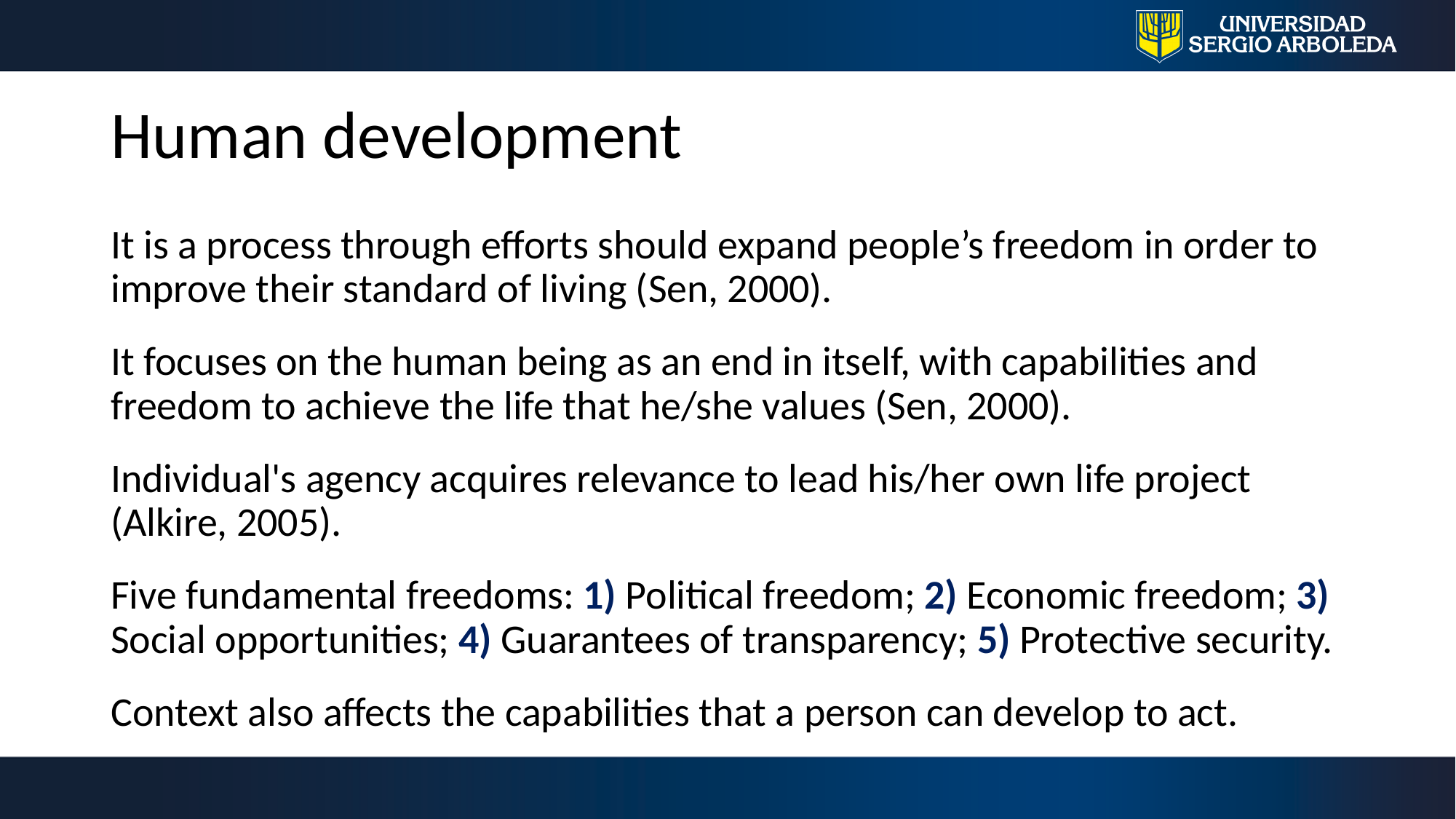

# Human development
It is a process through efforts should expand people’s freedom in order to improve their standard of living (Sen, 2000).
It focuses on the human being as an end in itself, with capabilities and freedom to achieve the life that he/she values (Sen, 2000).
Individual's agency acquires relevance to lead his/her own life project (Alkire, 2005).
Five fundamental freedoms: 1) Political freedom; 2) Economic freedom; 3) Social opportunities; 4) Guarantees of transparency; 5) Protective security.
Context also affects the capabilities that a person can develop to act.